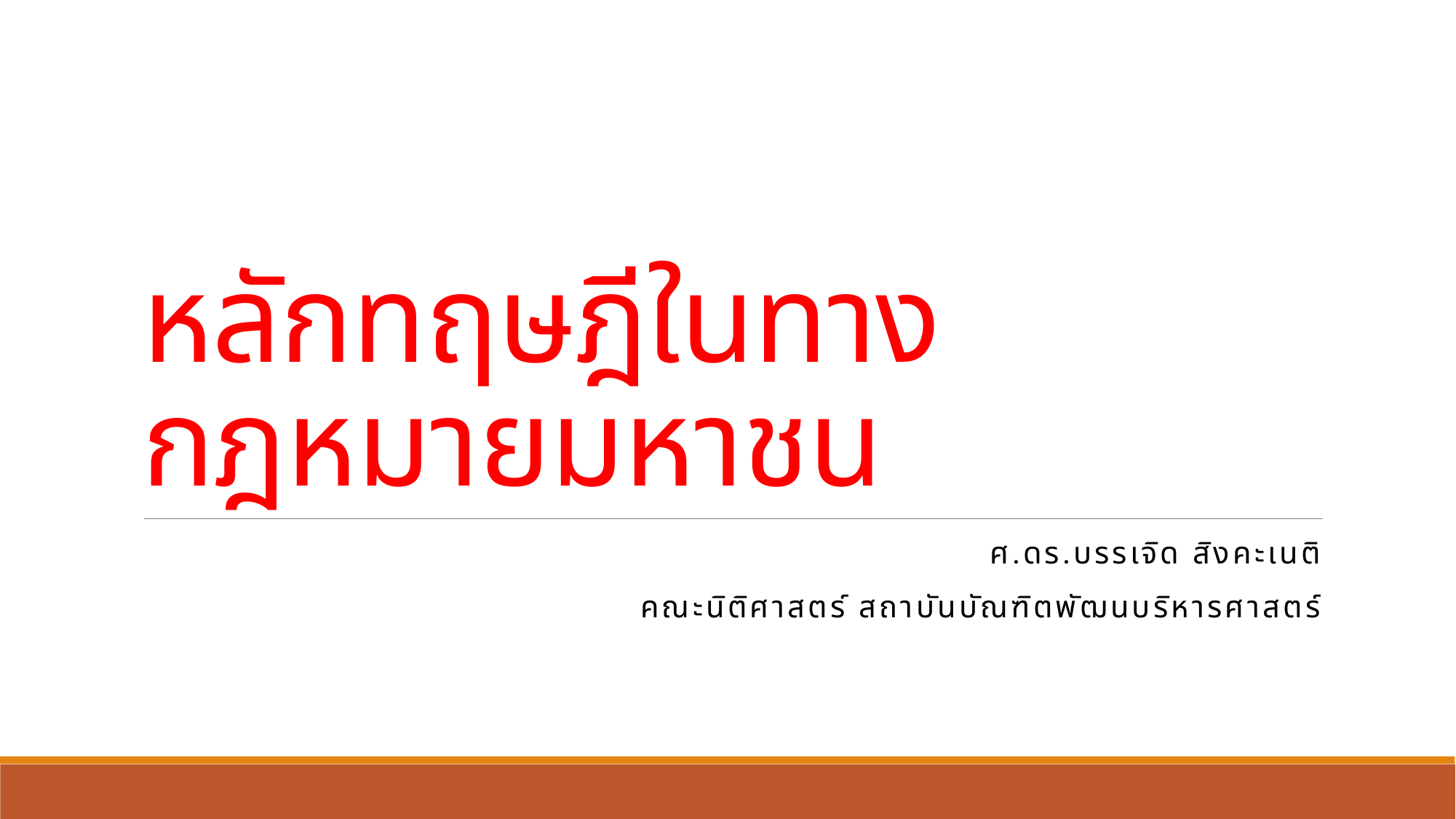

# หลักทฤษฎีในทางกฎหมายมหาชน
ศ.ดร.บรรเจิด สิงคะเนติ
คณะนิติศาสตร์ สถาบันบัณฑิตพัฒนบริหารศาสตร์